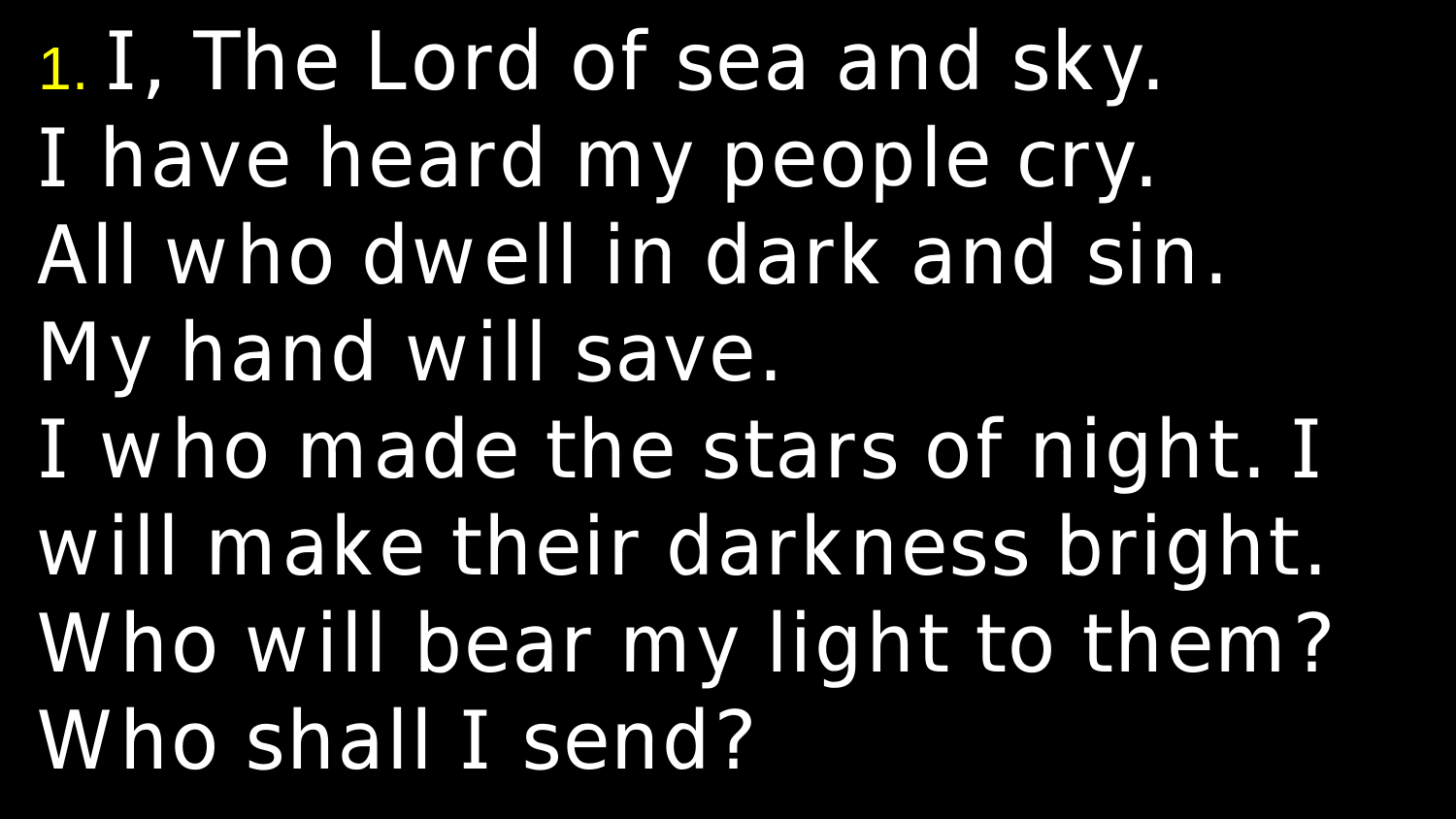

# 1. I, The Lord of sea and sky. I have heard my people cry. All who dwell in dark and sin. My hand will save. I who made the stars of night. I will make their darkness bright. Who will bear my light to them? Who shall I send?